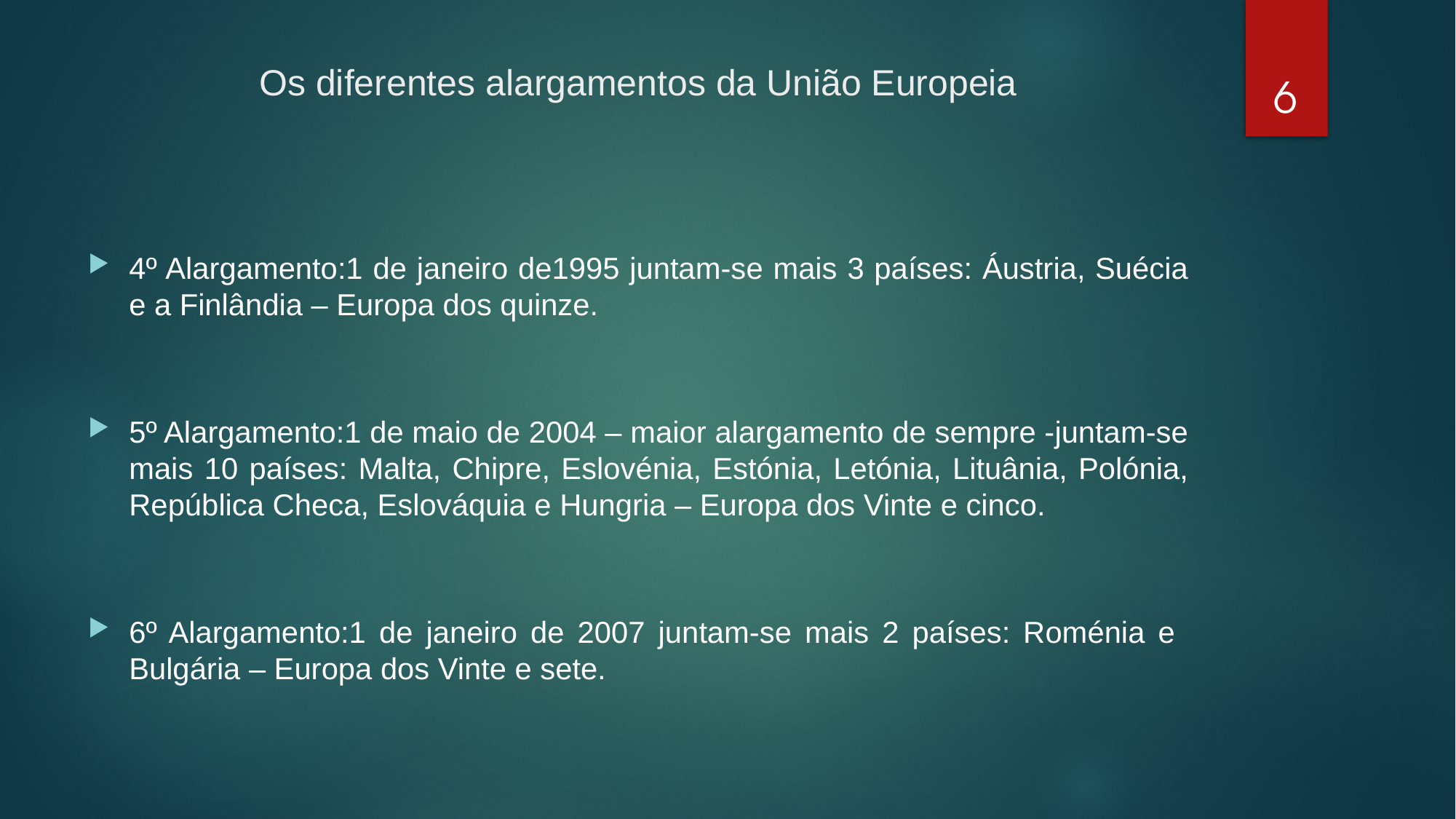

6
# Os diferentes alargamentos da União Europeia
4º Alargamento:1 de janeiro de1995 juntam-se mais 3 países: Áustria, Suécia e a Finlândia – Europa dos quinze.

5º Alargamento:1 de maio de 2004 – maior alargamento de sempre -juntam-se mais 10 países: Malta, Chipre, Eslovénia, Estónia, Letónia, Lituânia, Polónia, República Checa, Eslováquia e Hungria – Europa dos Vinte e cinco.

6º Alargamento:1 de janeiro de 2007 juntam-se mais 2 países: Roménia e  Bulgária – Europa dos Vinte e sete.